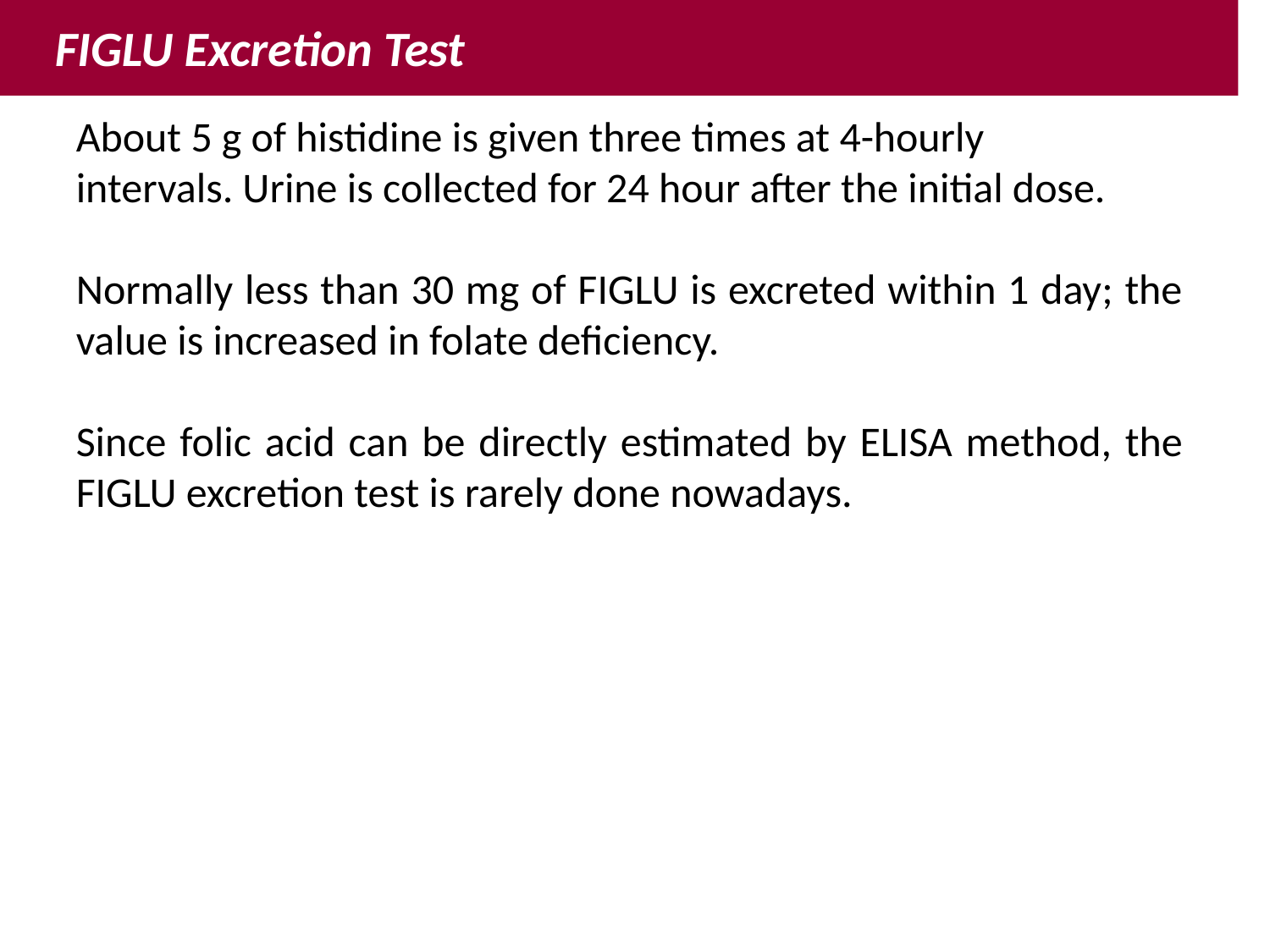

FIGLU Excretion Test

About 5 g of histidine is given three times at 4-hourly
intervals. Urine is collected for 24 hour after the initial dose.

Normally less than 30 mg of FIGLU is excreted within 1 day; the value is increased in folate deficiency.

Since folic acid can be directly estimated by ELISA method, the FIGLU excretion test is rarely done nowadays.